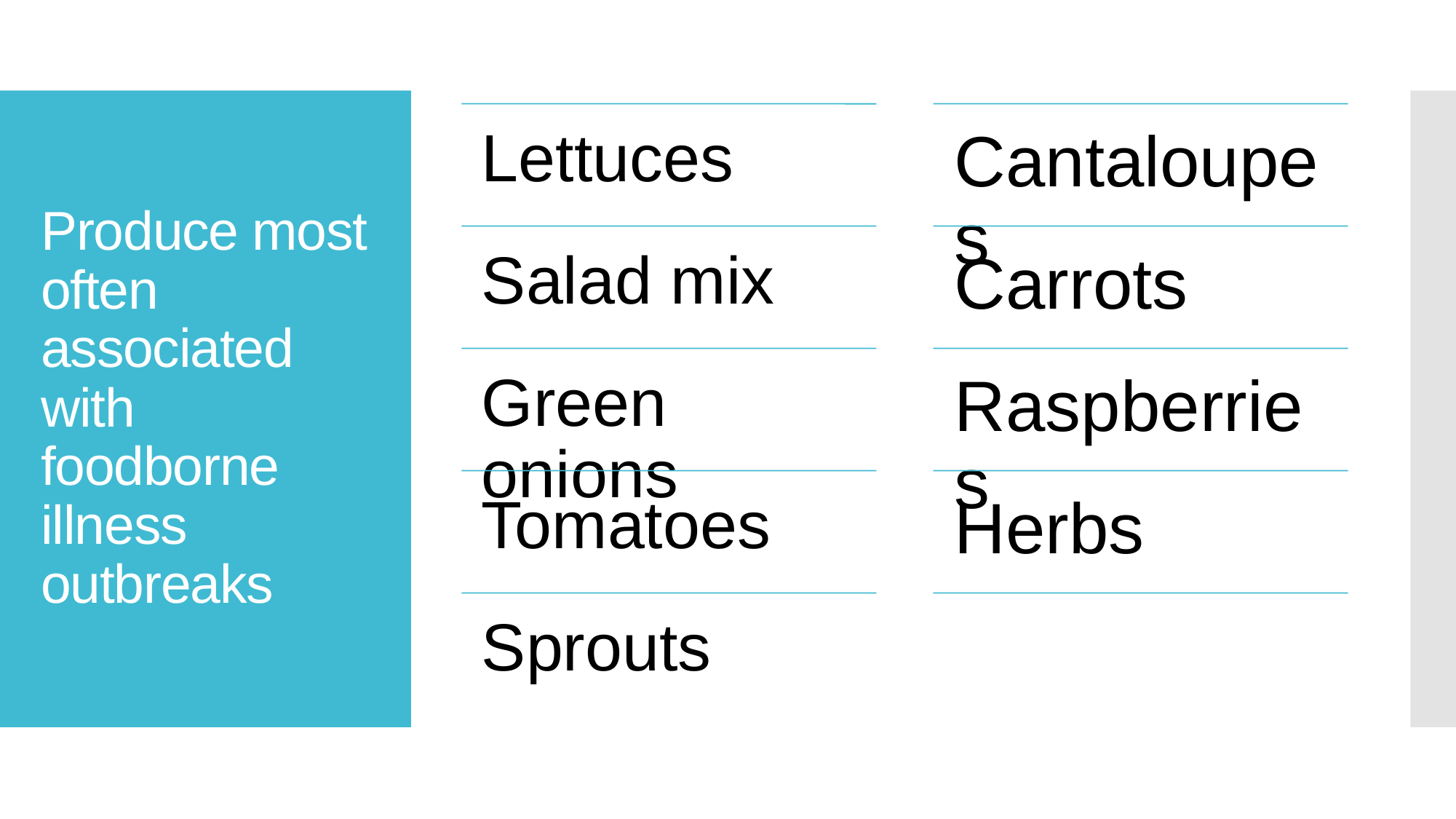

Cantaloupes
Carrots
Raspberries
Herbs

Lettuces
Salad mix
Green onions
Tomatoes
Sprouts
# Produce most often associated with foodborne illness outbreaks